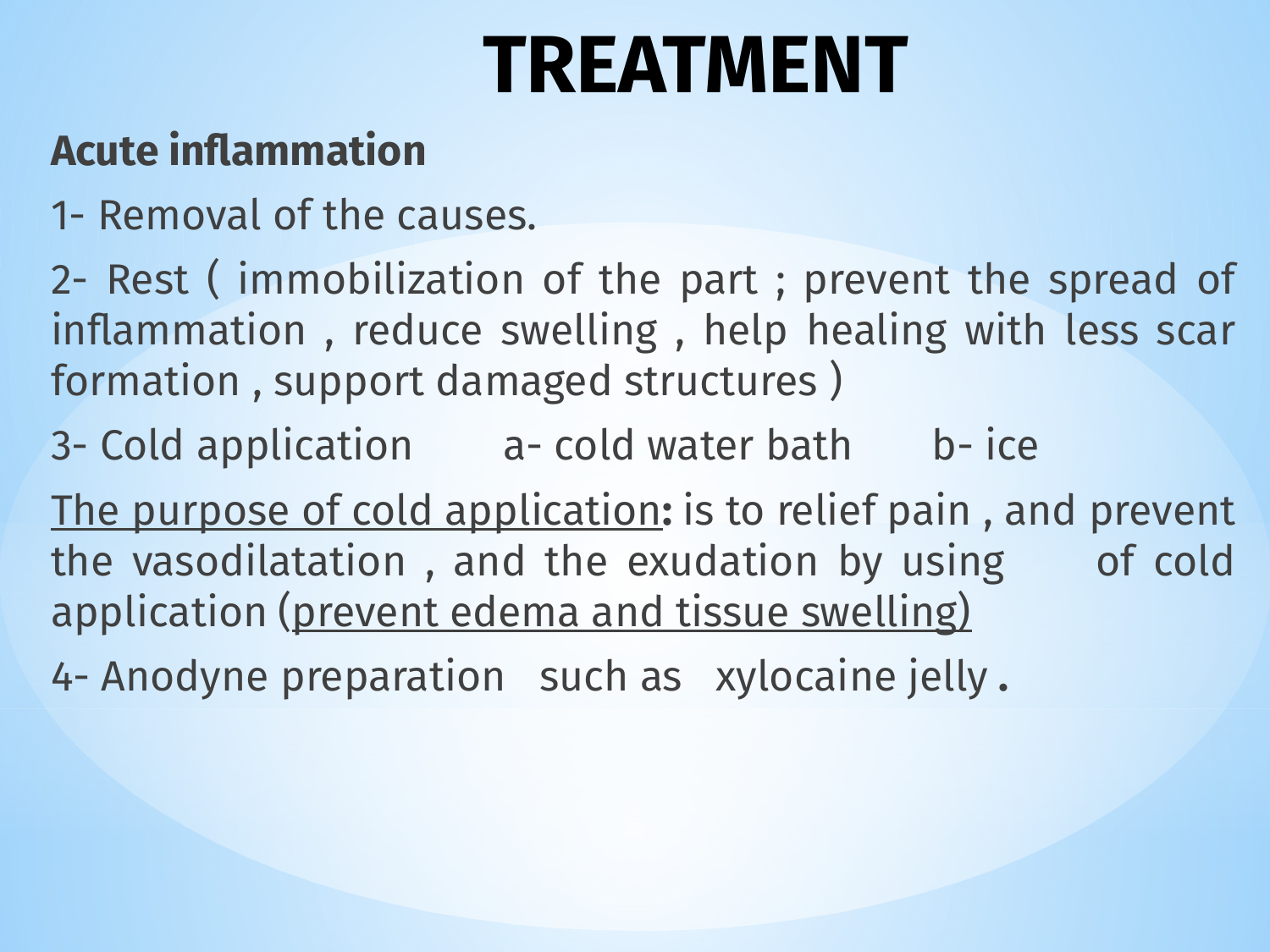

# TREATMENT
Acute inflammation
1- Removal of the causes.
2- Rest ( immobilization of the part ; prevent the spread of inflammation , reduce swelling , help healing with less scar formation , support damaged structures )
3- Cold application        a- cold water bath       b- ice
The purpose of cold application: is to relief pain , and prevent the vasodilatation , and the exudation by using     of cold application (prevent edema and tissue swelling)
4- Anodyne preparation   such as   xylocaine jelly .